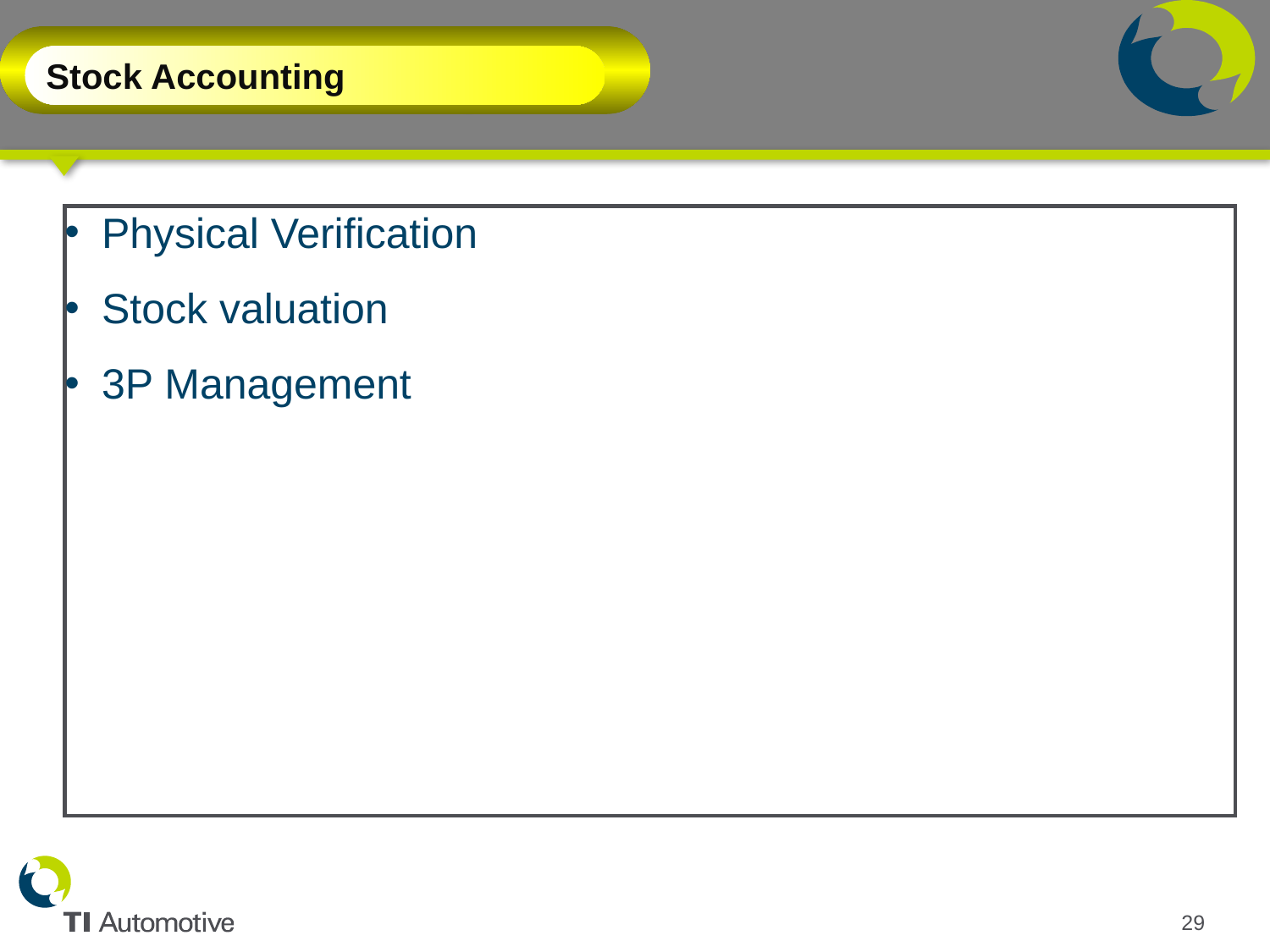

# Stock Accounting

Stock Accounting
Physical Verification
Stock valuation
3P Management

29